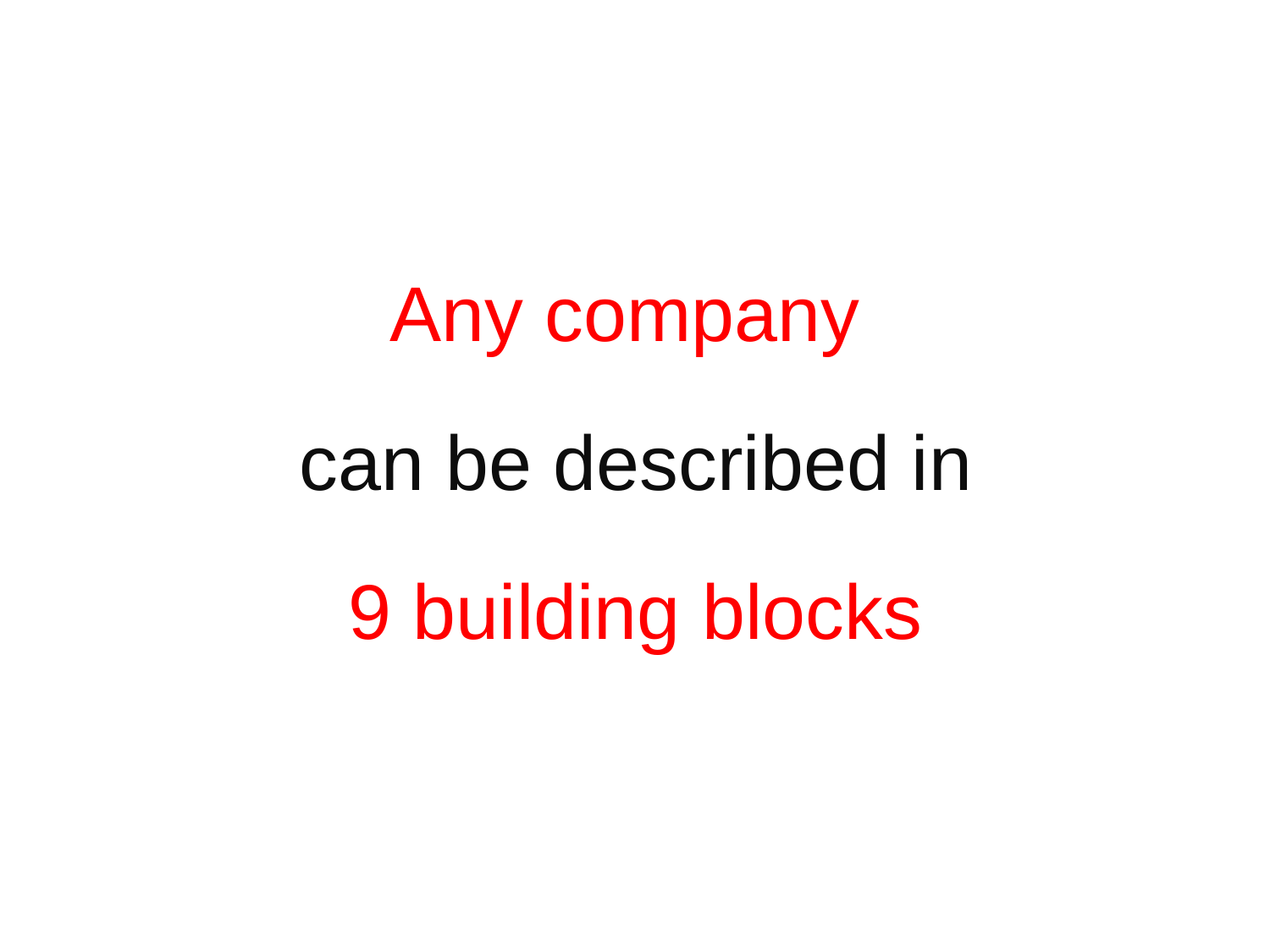

Any company

can be described in
9 building blocks